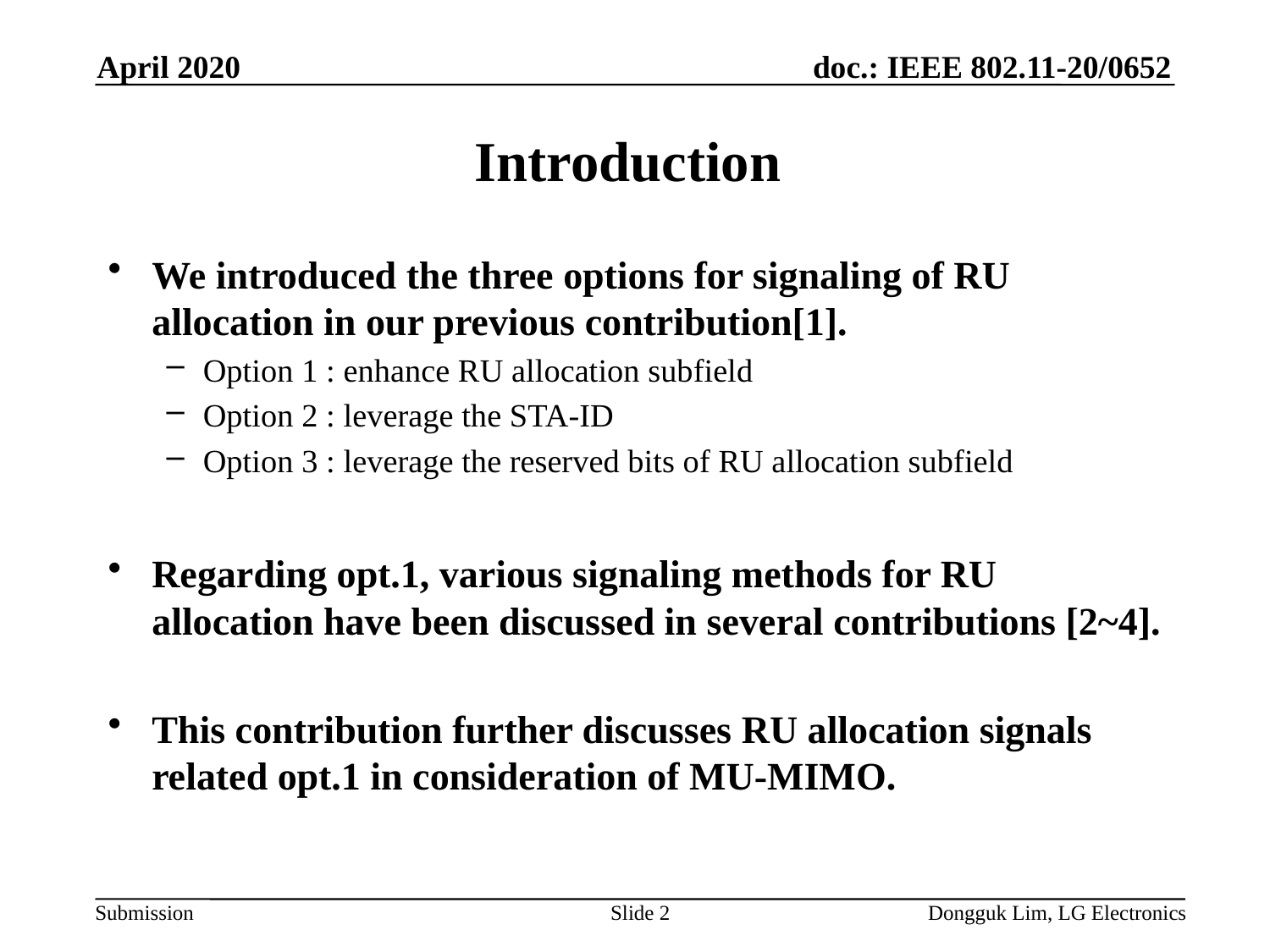

April 2020
# Introduction
We introduced the three options for signaling of RU allocation in our previous contribution[1].
Option 1 : enhance RU allocation subfield
Option 2 : leverage the STA-ID
Option 3 : leverage the reserved bits of RU allocation subfield

Regarding opt.1, various signaling methods for RU allocation have been discussed in several contributions [2~4].

This contribution further discusses RU allocation signals related opt.1 in consideration of MU-MIMO.

Slide 2
Dongguk Lim, LG Electronics